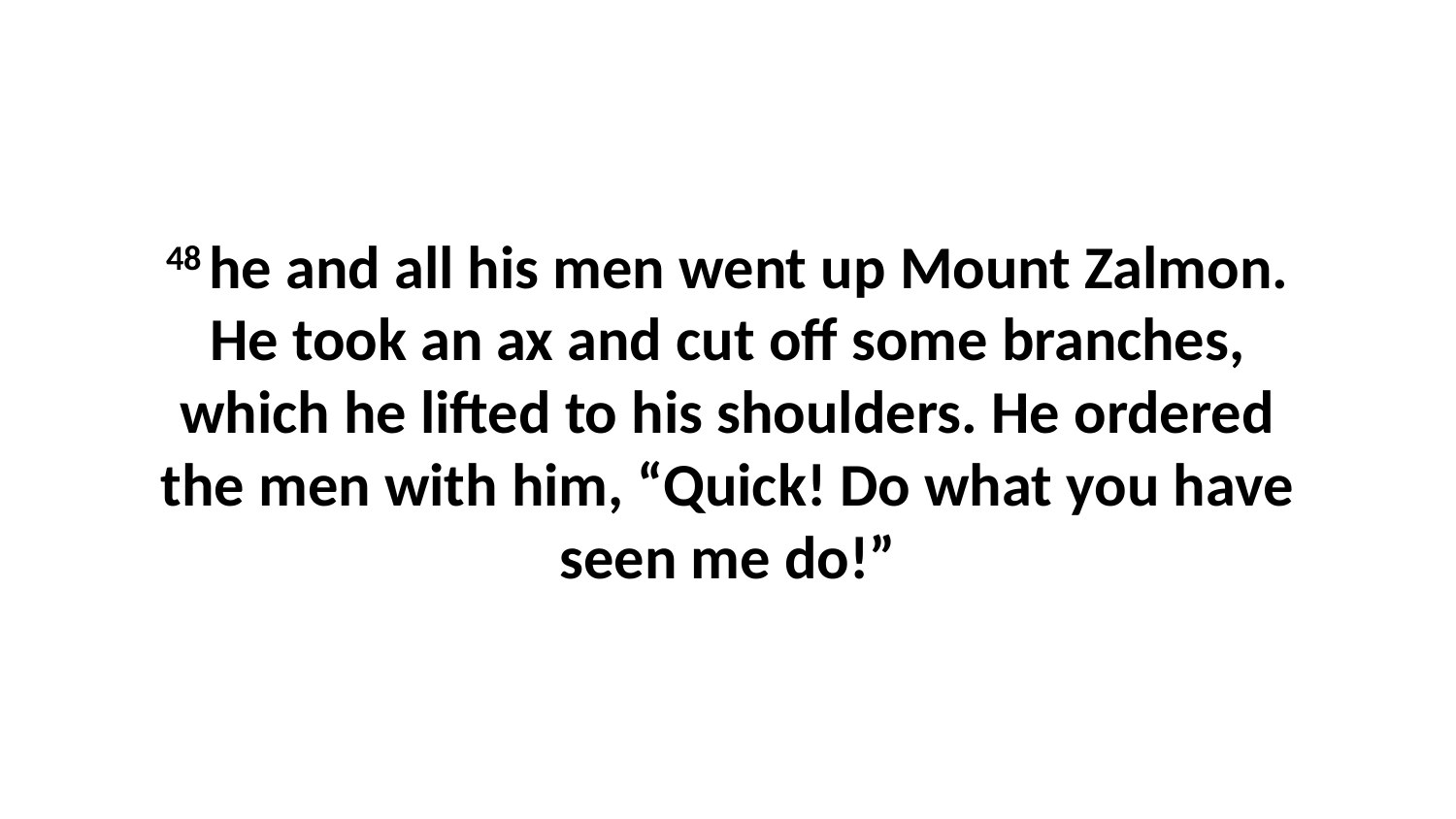

48 he and all his men went up Mount Zalmon. He took an ax and cut off some branches, which he lifted to his shoulders. He ordered the men with him, “Quick! Do what you have seen me do!”